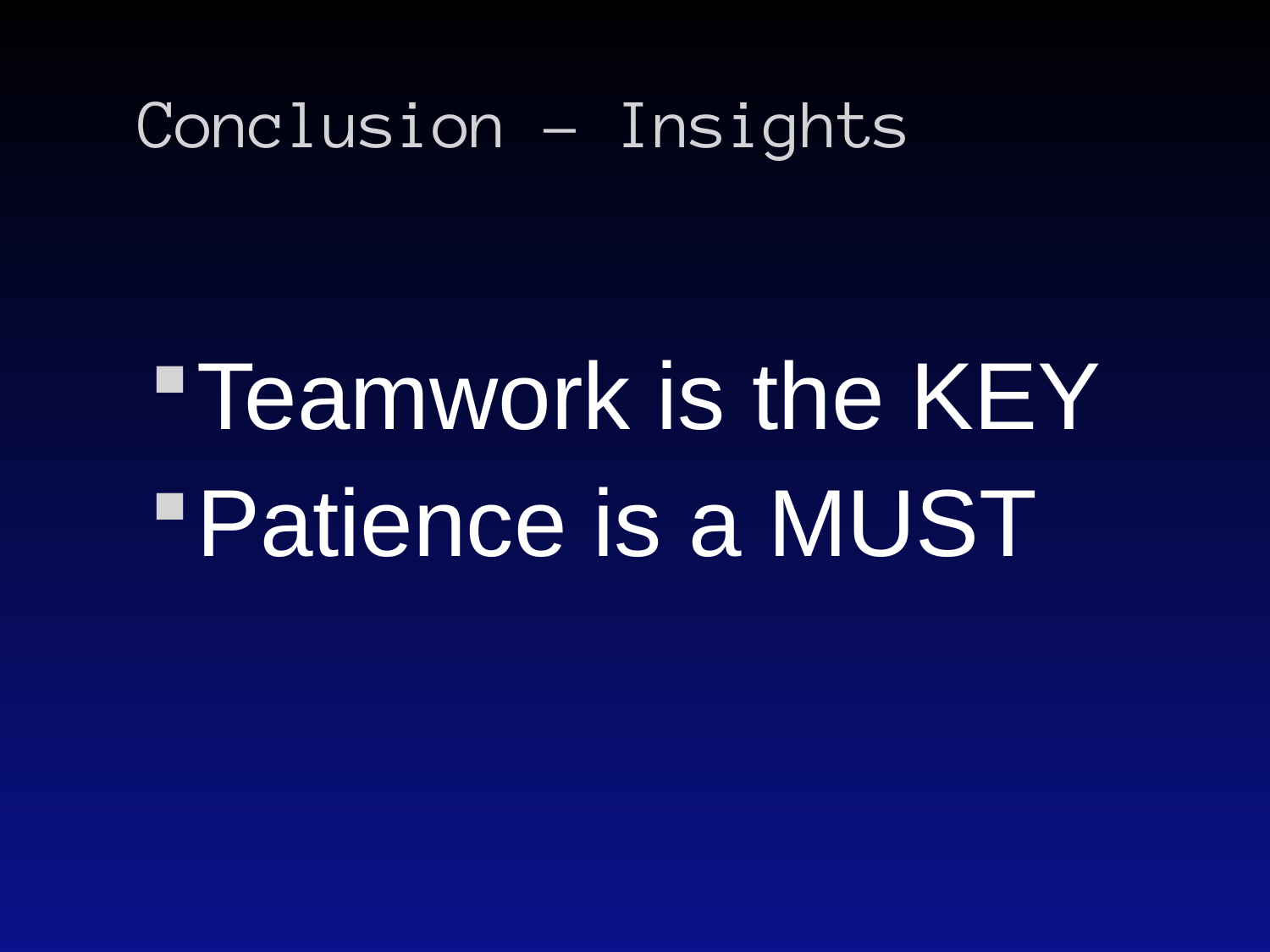

# Conclusion – Insights
Teamwork is the KEY
Patience is a MUST